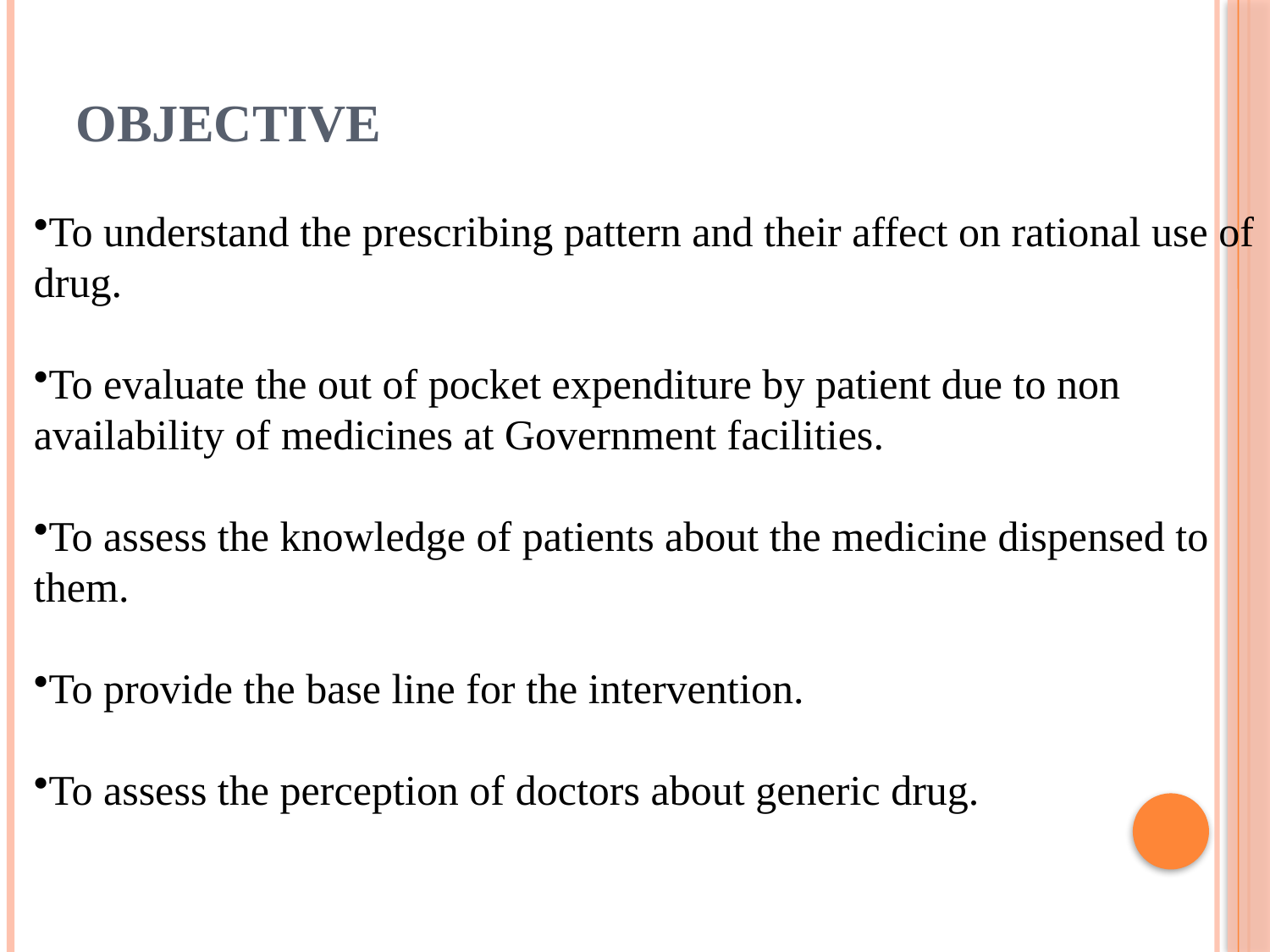

# Objective
To understand the prescribing pattern and their affect on rational use of drug.

To evaluate the out of pocket expenditure by patient due to non availability of medicines at Government facilities.

To assess the knowledge of patients about the medicine dispensed to them.

To provide the base line for the intervention.

To assess the perception of doctors about generic drug.